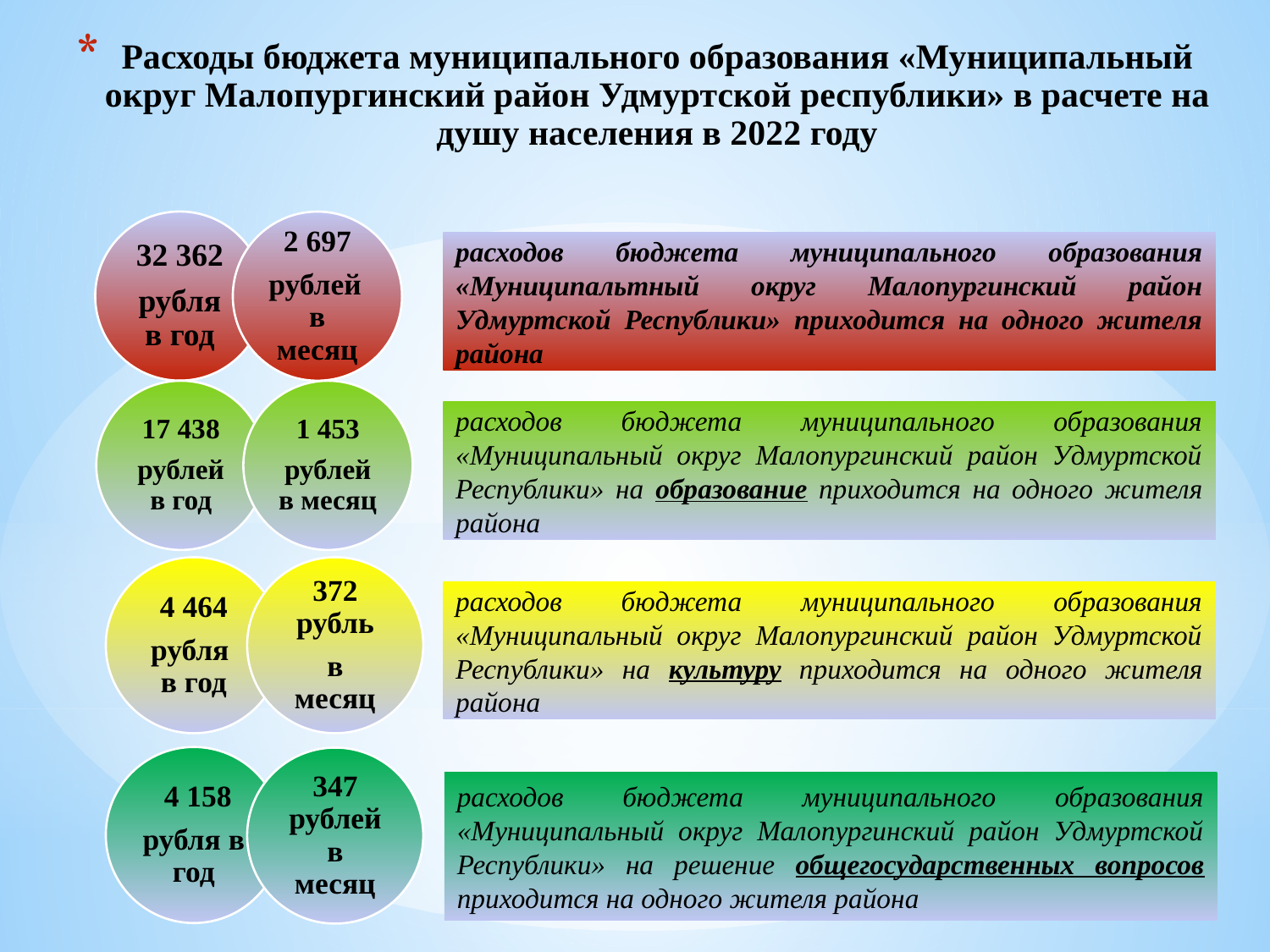

# Расходы бюджета муниципального образования «Муниципальный округ Малопургинский район Удмуртской республики» в расчете на душу населения в 2022 году
32 362
рубля в год
2 697
рублей  в месяц
расходов бюджета муниципального образования «Муниципальтный округ Малопургинский район Удмуртской Республики» приходится на одного жителя района
17 438
рублей в год
1 453
рублей в месяц
расходов бюджета муниципального образования «Муниципальный округ Малопургинский район Удмуртской Республики» на образование приходится на одного жителя района
4 464
рубля  в год
372 рубль
в месяц
расходов бюджета муниципального образования «Муниципальный округ Малопургинский район Удмуртской Республики» на культуру приходится на одного жителя района
 4 158
рубля в год
347 рублей в месяц
расходов бюджета муниципального образования «Муниципальный округ Малопургинский район Удмуртской Республики» на решение общегосударственных вопросов приходится на одного жителя района